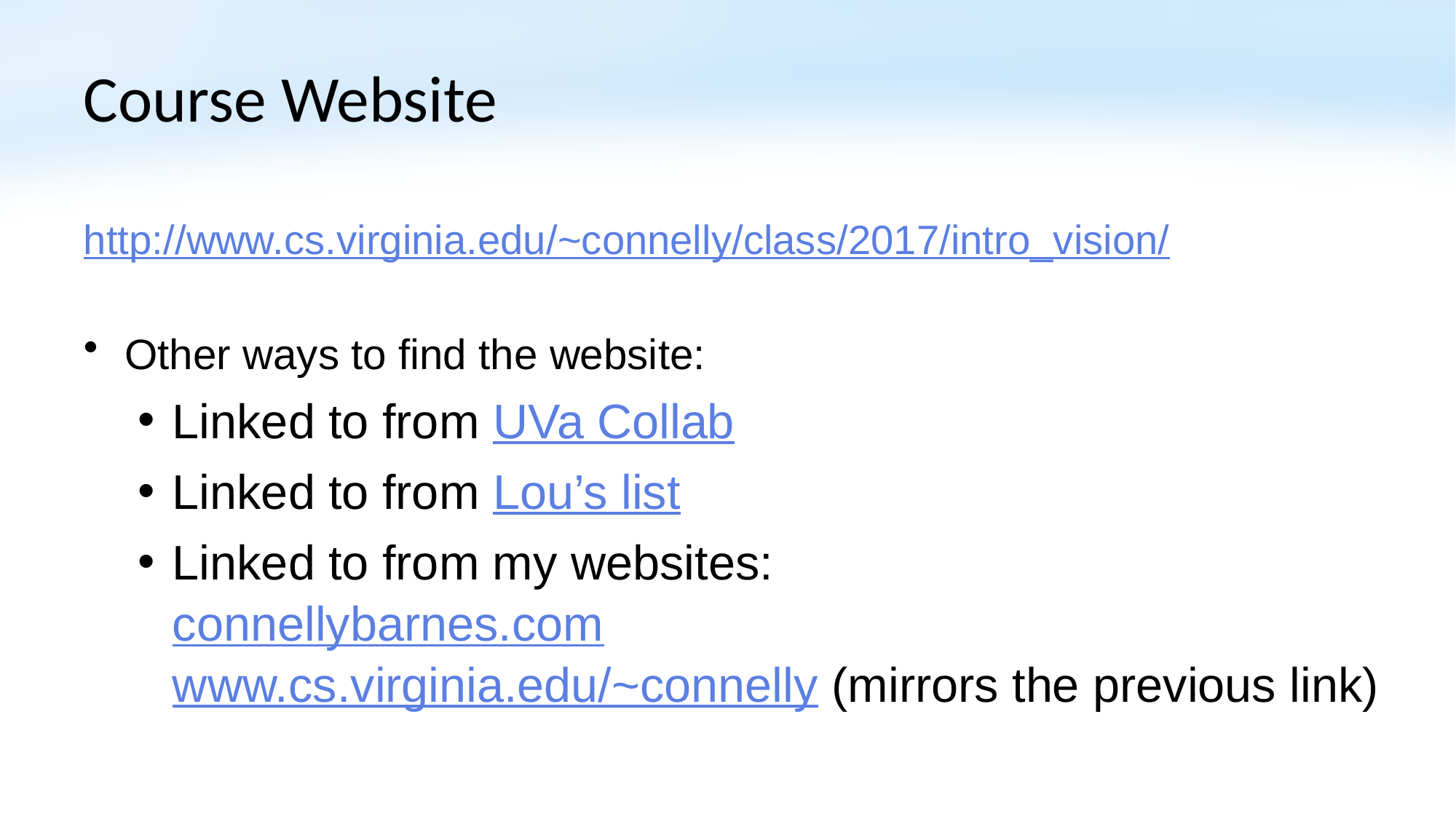

# Course Website
http://www.cs.virginia.edu/~connelly/class/2017/intro_vision/

Other ways to find the website:
Linked to from UVa Collab
Linked to from Lou’s list
Linked to from my websites:
connellybarnes.com
www.cs.virginia.edu/~connelly (mirrors the previous link)